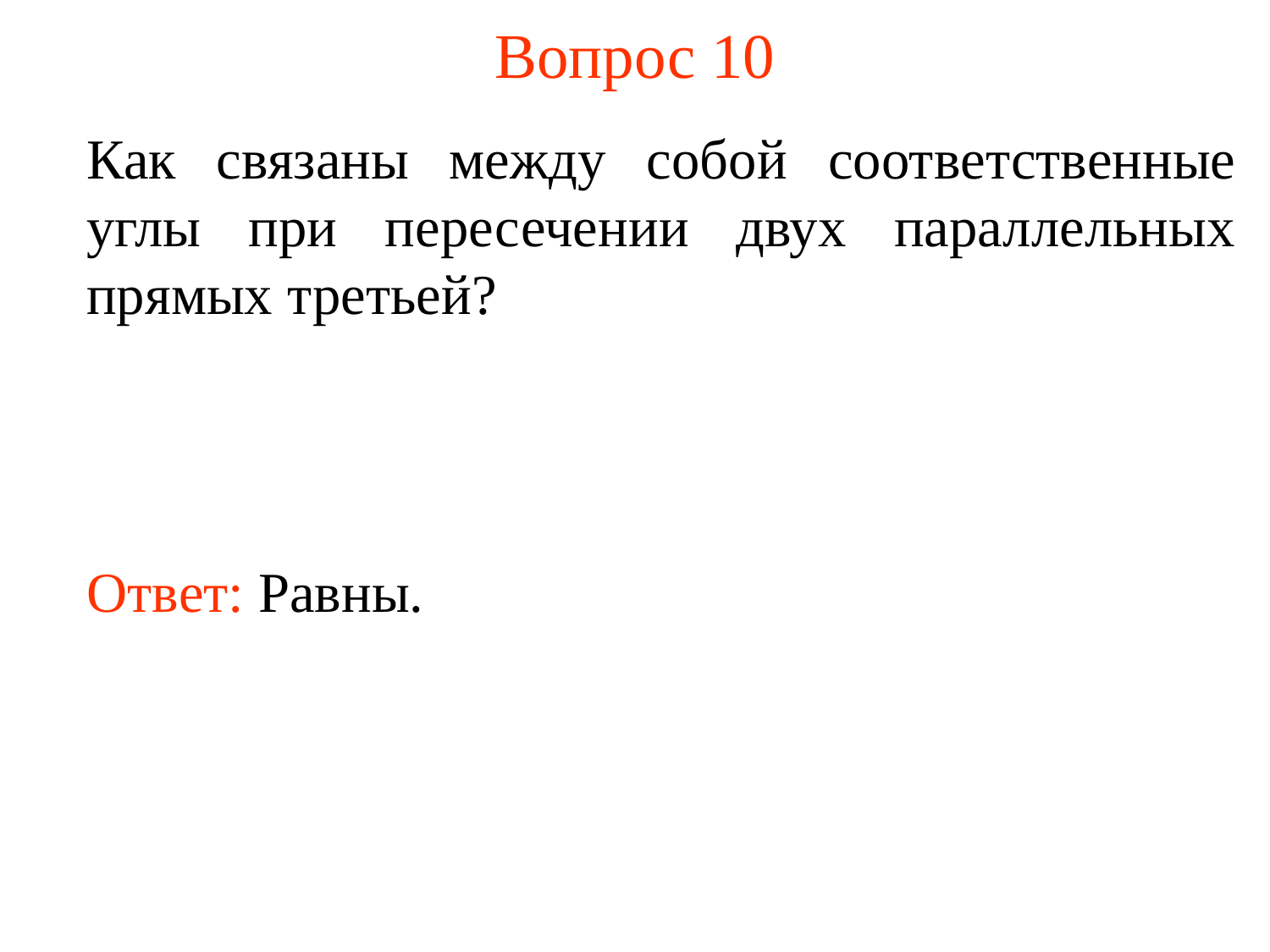

# Вопрос 10
Как связаны между собой соответственные углы при пересечении двух параллельных прямых третьей?
Ответ: Равны.